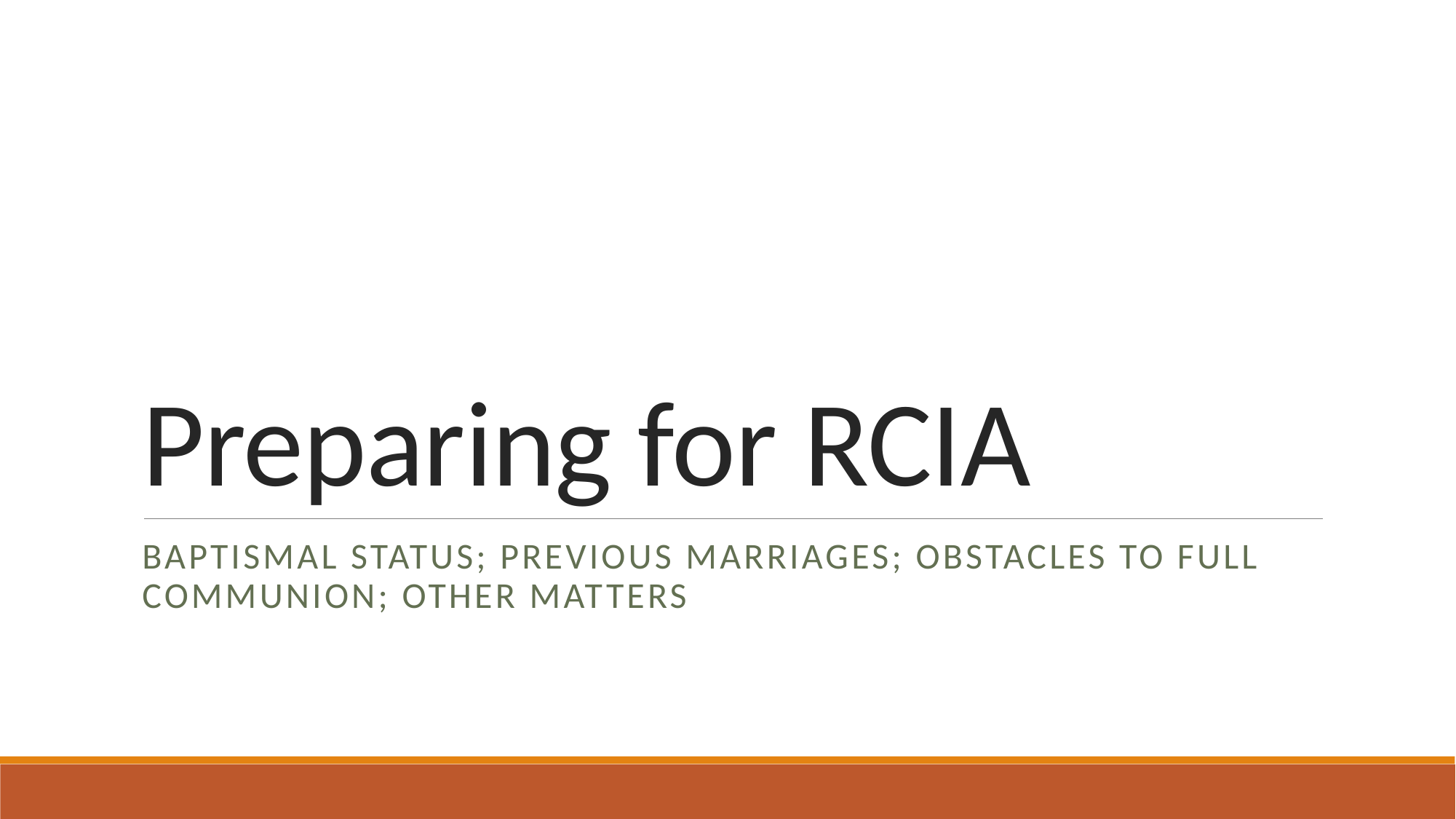

# Preparing for RCIA
Baptismal status; previous marriages; obstacles to full communion; other matters